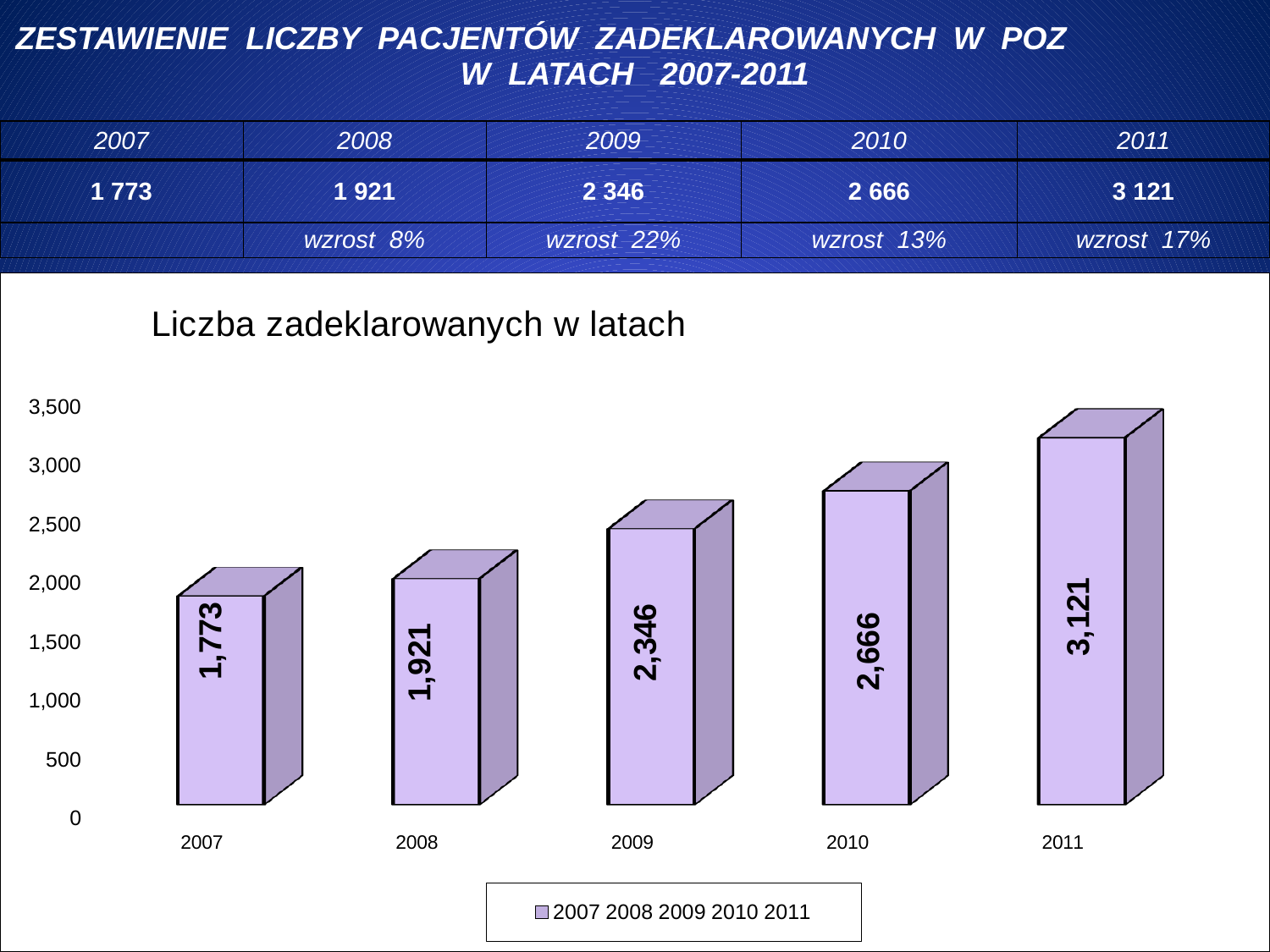

| ZESTAWIENIE LICZBY PACJENTÓW ZADEKLAROWANYCH W POZ W LATACH 2007-2011 |  |  |  |  |
| --- | --- | --- | --- | --- |
|  |  |  |  |  |
|  |  |  |  |  |
| 2007 | 2008 | 2009 | 2010 | 2011 |
| 1 773 | 1 921 | 2 346 | 2 666 | 3 121 |
|  | wzrost 8% | wzrost 22% | wzrost 13% | wzrost 17% |

[unsupported chart]